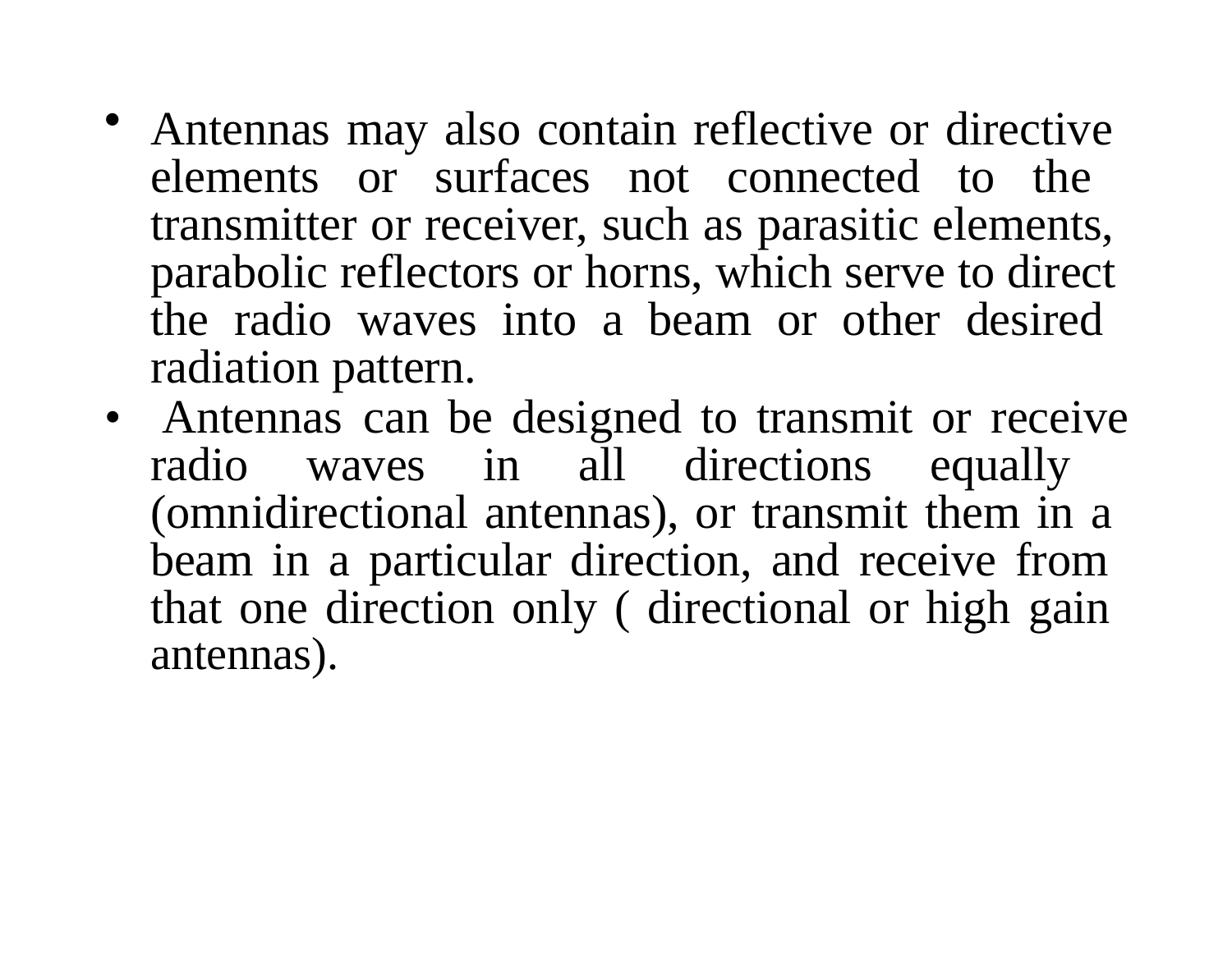

Antennas may also contain reflective or directive  elements or surfaces not connected to the  transmitter or receiver, such as parasitic elements,  parabolic reflectors or horns, which serve to direct  the radio waves into a beam or other desired  radiation pattern.
•
Antennas	can	be	designed	to	transmit	or	receive
radio waves in all directions equally  (omnidirectional antennas), or transmit them in a  beam in a particular direction, and receive from  that one direction only ( directional or high gain  antennas).